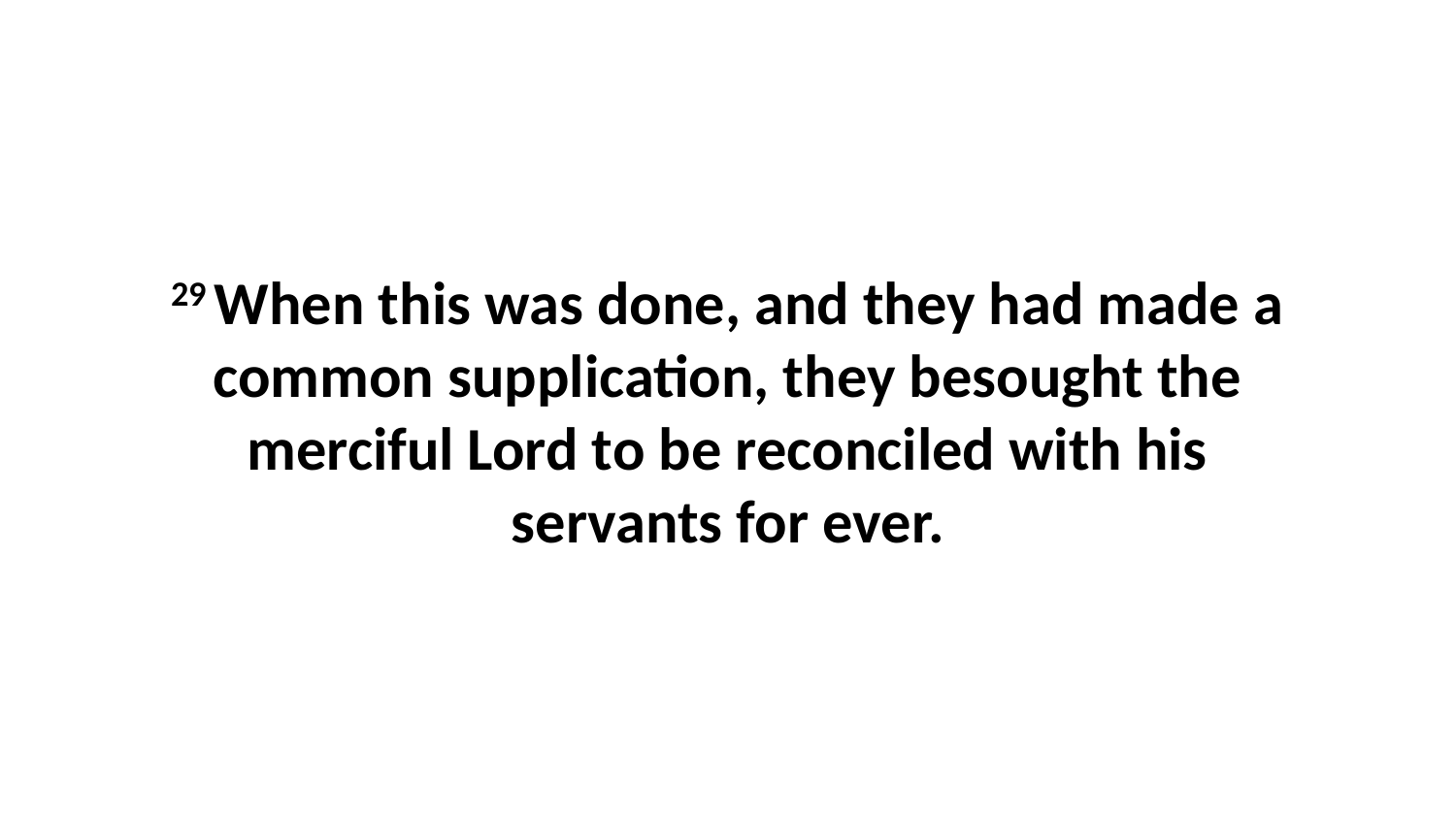

29 When this was done, and they had made a common supplication, they besought the merciful Lord to be reconciled with his servants for ever.